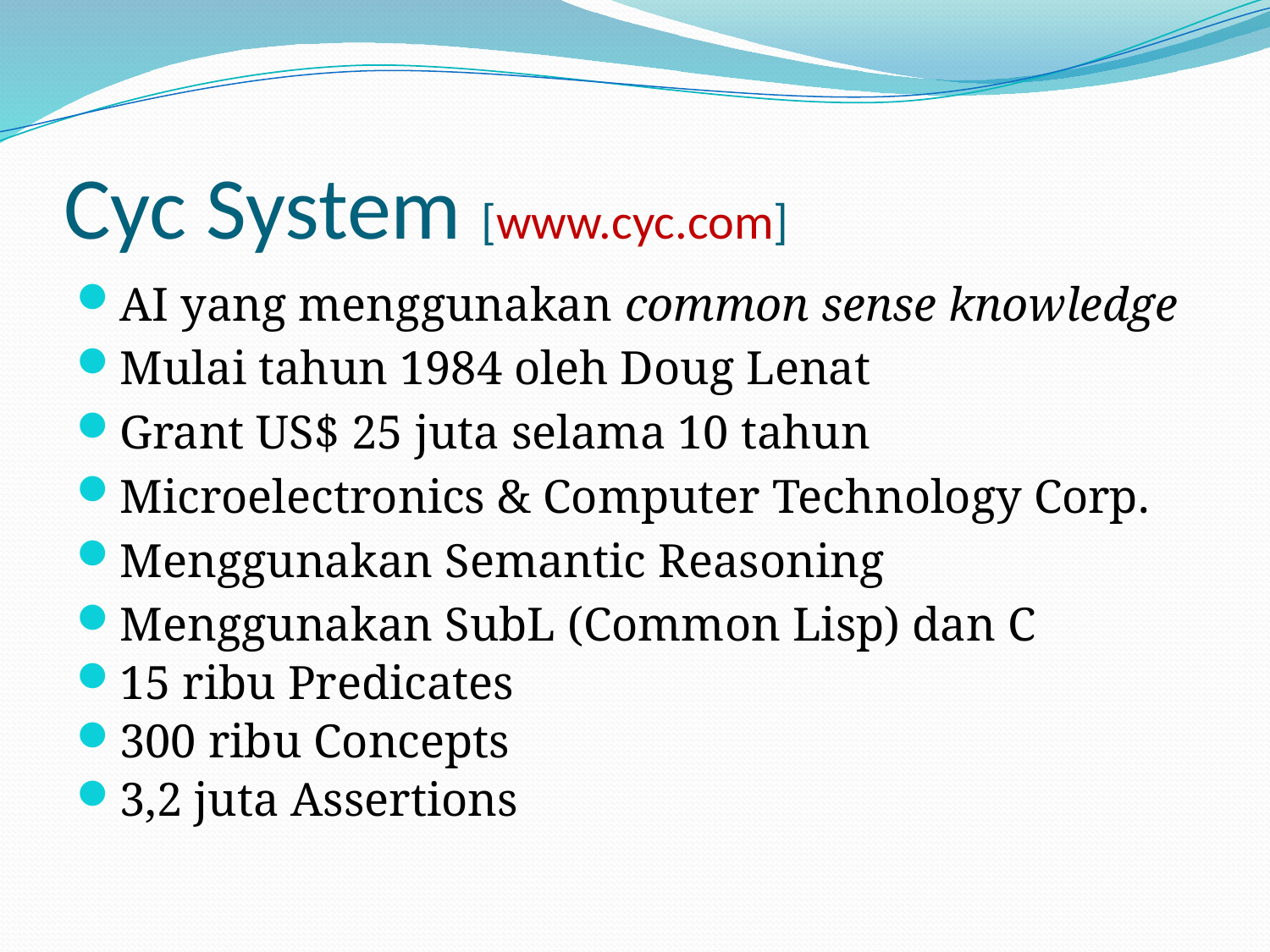

# Cyc System [www.cyc.com]
AI yang menggunakan common sense knowledge
Mulai tahun 1984 oleh Doug Lenat
Grant US$ 25 juta selama 10 tahun
Microelectronics & Computer Technology Corp.
Menggunakan Semantic Reasoning
Menggunakan SubL (Common Lisp) dan C
15 ribu Predicates
300 ribu Concepts
3,2 juta Assertions